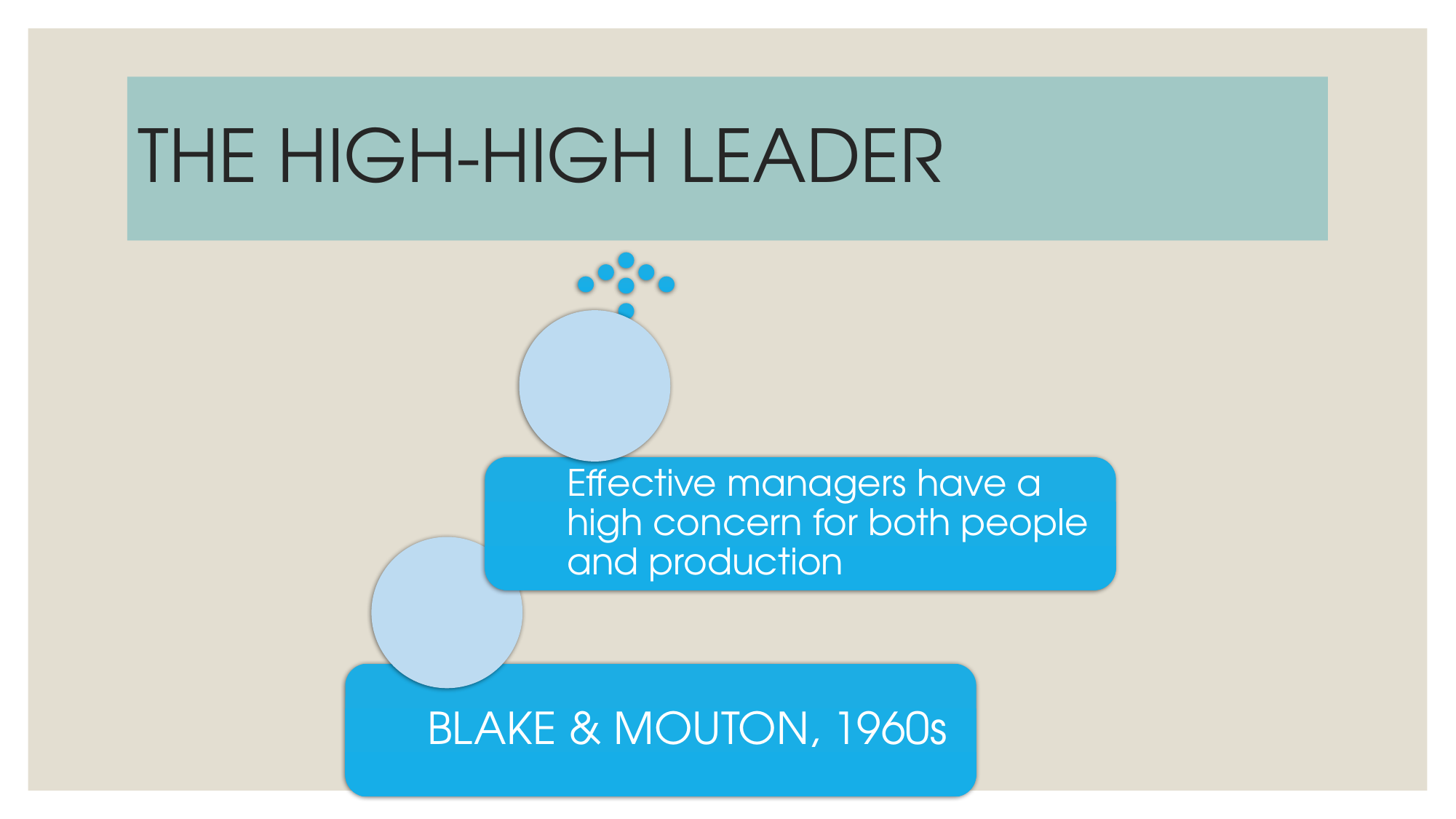

# THE HIGH-HIGH LEADER
BLAKE & MOUTON, 1960s
Effective managers have a high concern for both people and production